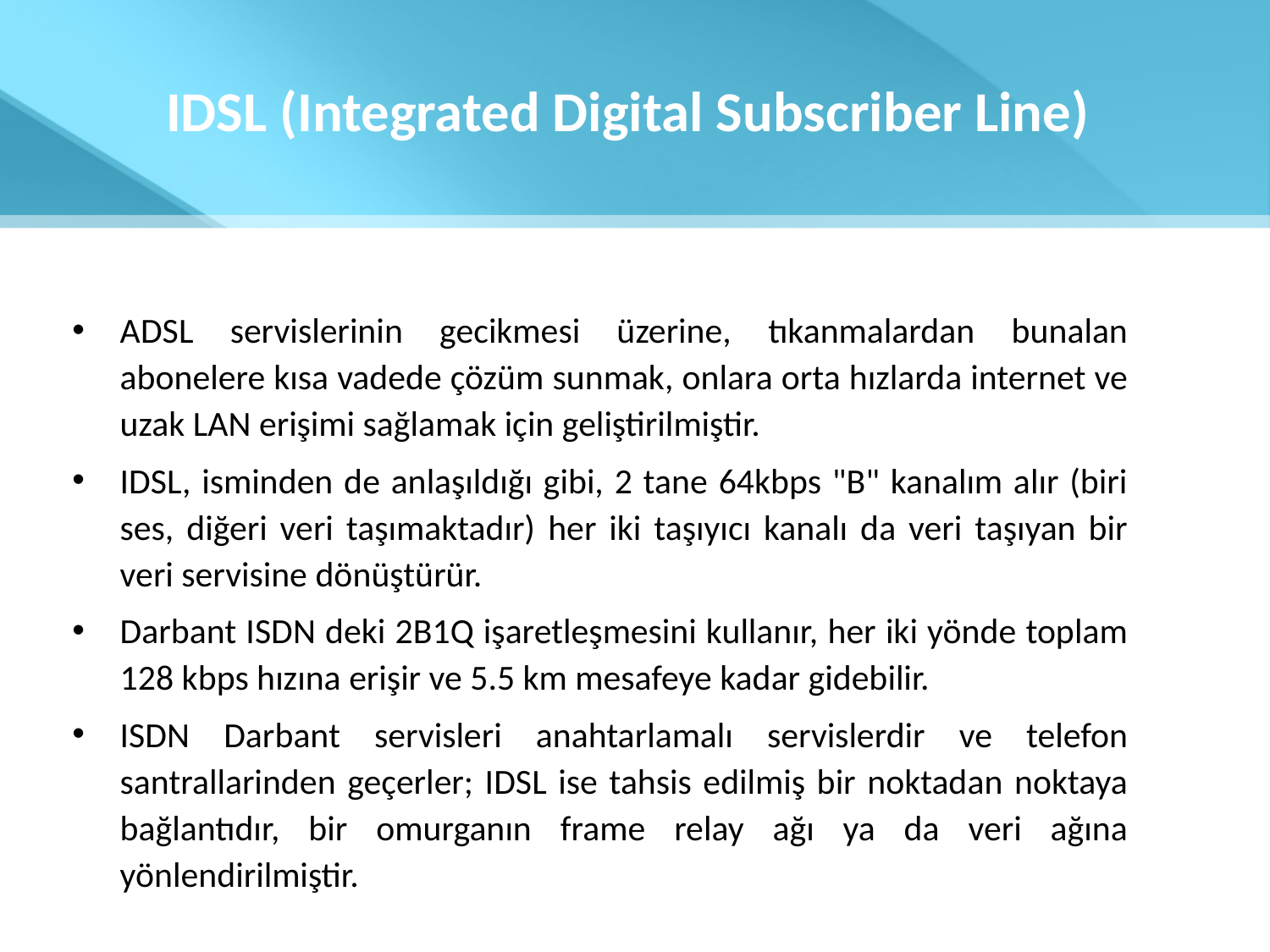

# IDSL (Integrated Digital Subscriber Line)
ADSL servislerinin gecikmesi üzerine, tıkanmalardan bunalan abonelere kısa vadede çözüm sunmak, onlara orta hızlarda internet ve uzak LAN erişimi sağlamak için geliştirilmiştir.
IDSL, isminden de anlaşıldığı gibi, 2 tane 64kbps "B" kanalım alır (biri ses, diğeri veri taşımaktadır) her iki taşıyıcı kanalı da veri taşıyan bir veri servisine dönüştürür.
Darbant ISDN deki 2B1Q işaretleşmesini kullanır, her iki yönde toplam 128 kbps hızına erişir ve 5.5 km mesafeye kadar gidebilir.
ISDN Darbant servisleri anahtarlamalı servislerdir ve telefon santrallarinden geçerler; IDSL ise tahsis edilmiş bir noktadan noktaya bağlantıdır, bir omurganın frame relay ağı ya da veri ağına yönlendirilmiştir.